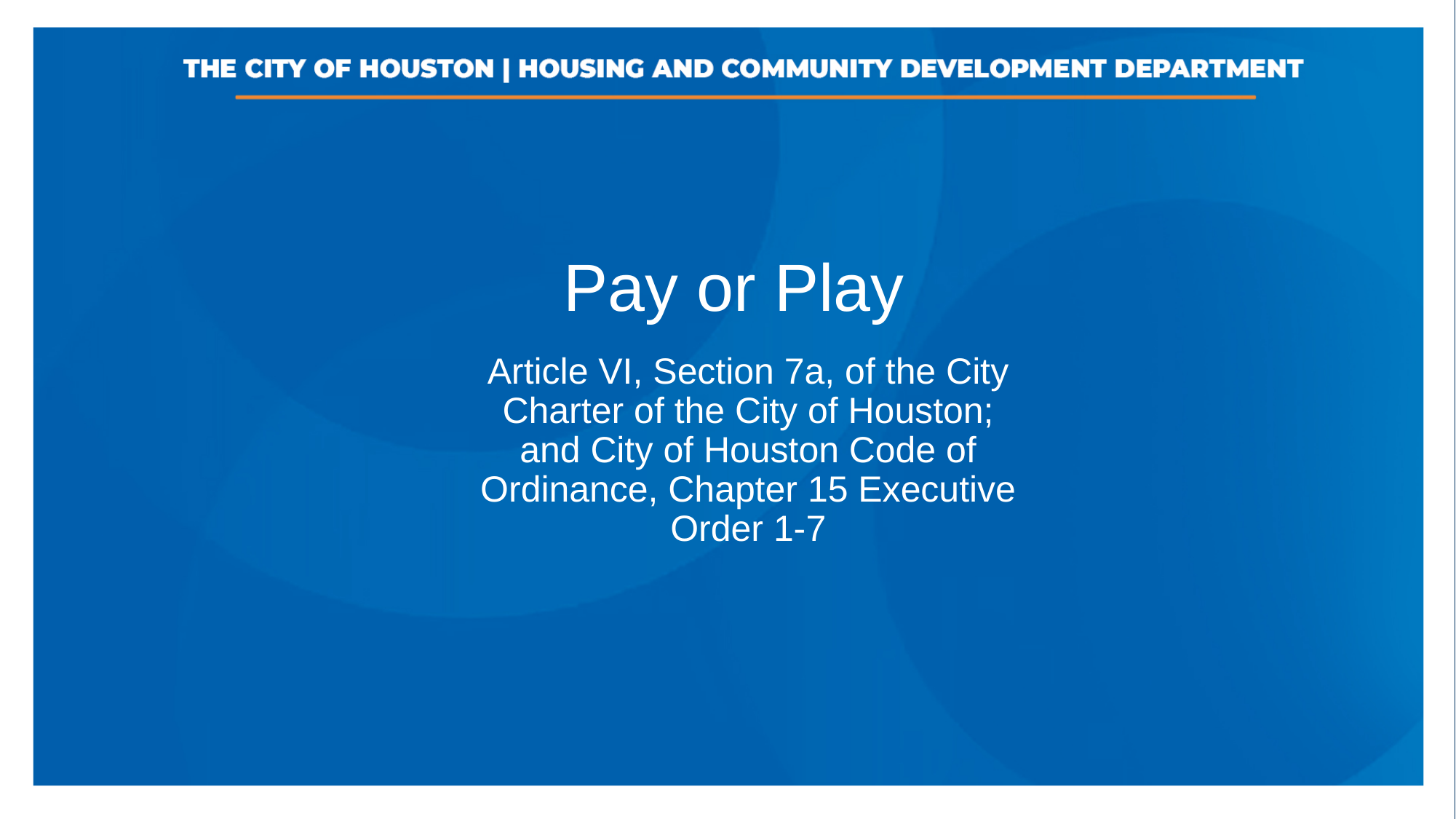

Pay or Play
Article VI, Section 7a, of the City Charter of the City of Houston; and City of Houston Code of Ordinance, Chapter 15 Executive Order 1-7